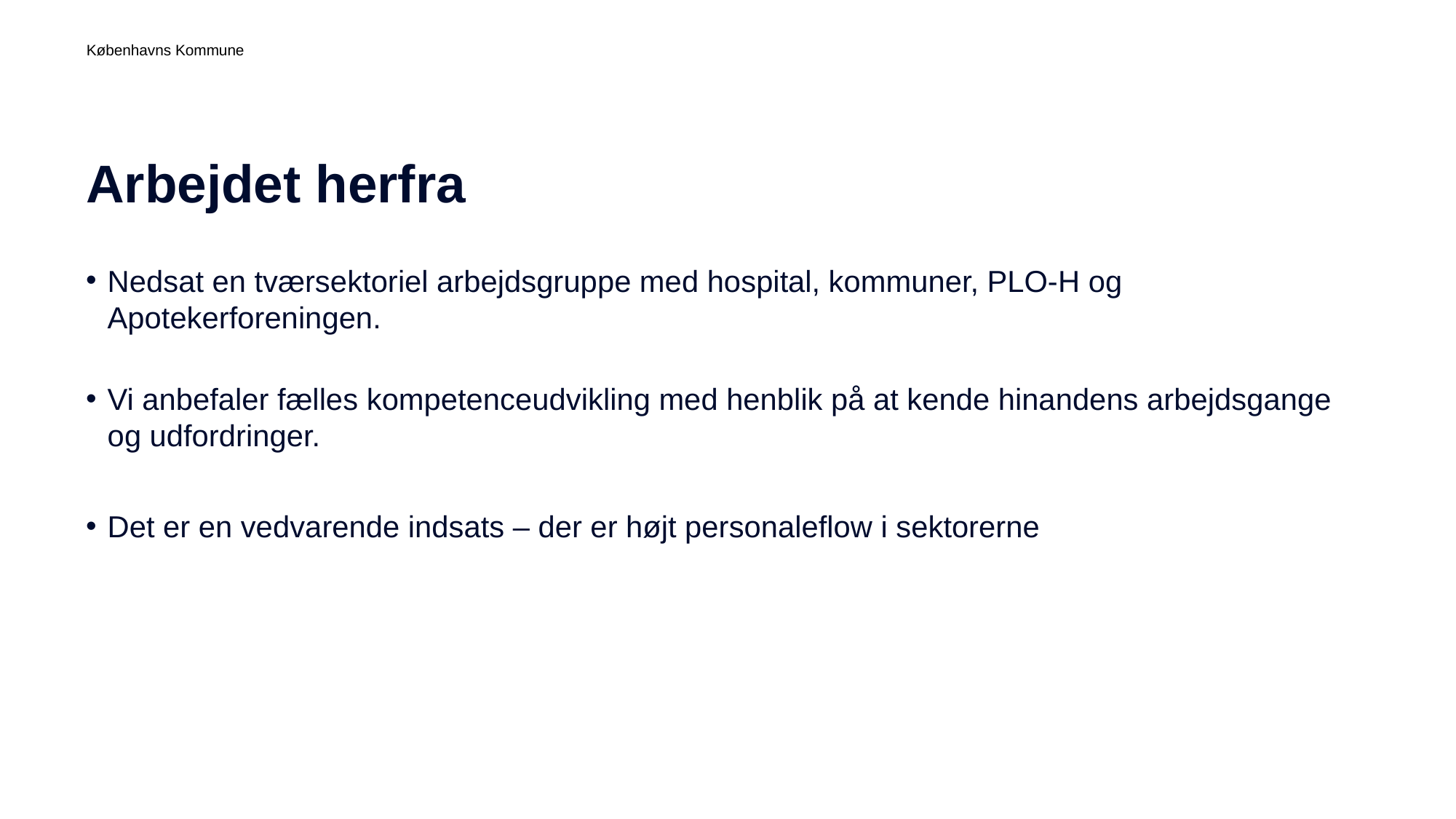

# Arbejdet herfra
Nedsat en tværsektoriel arbejdsgruppe med hospital, kommuner, PLO-H og Apotekerforeningen.
Vi anbefaler fælles kompetenceudvikling med henblik på at kende hinandens arbejdsgange og udfordringer.

Det er en vedvarende indsats – der er højt personaleflow i sektorerne